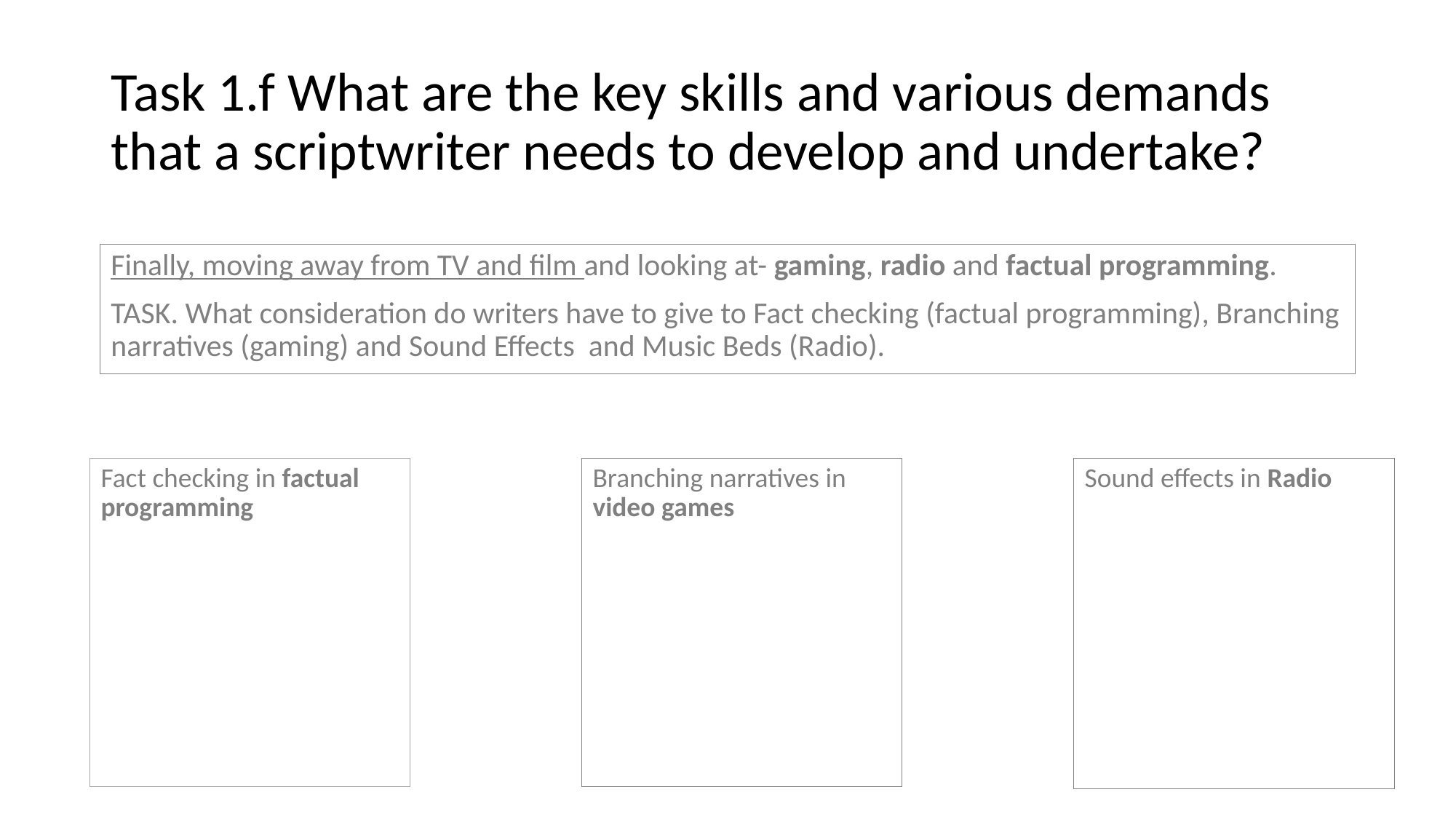

# Task 1.f What are the key skills and various demands that a scriptwriter needs to develop and undertake?
Finally, moving away from TV and film and looking at- gaming, radio and factual programming.
TASK. What consideration do writers have to give to Fact checking (factual programming), Branching narratives (gaming) and Sound Effects  and Music Beds (Radio).
Fact checking in factual programming
Branching narratives in video games
Sound effects in Radio